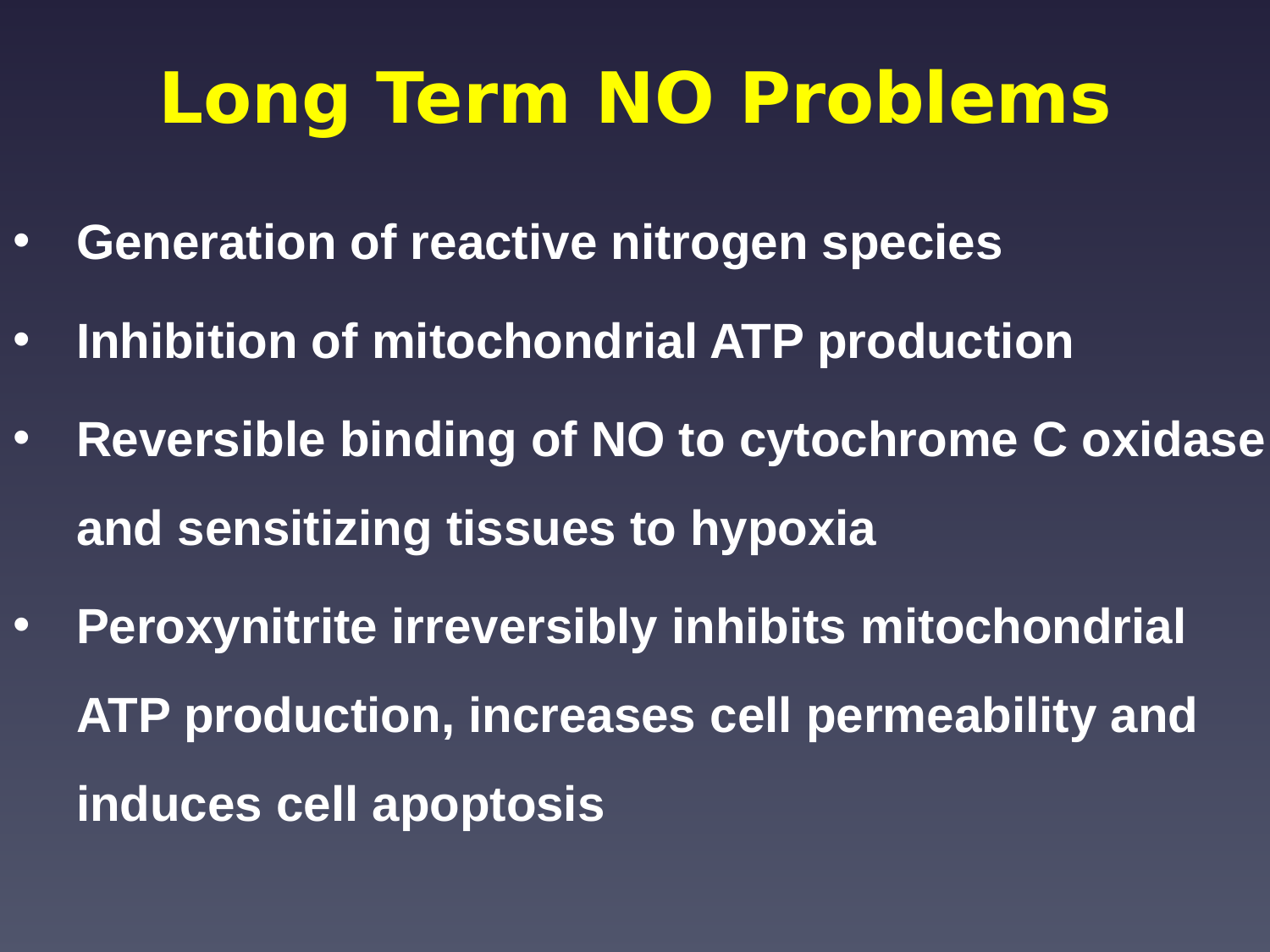

# Long Term NO Problems
Generation of reactive nitrogen species
Inhibition of mitochondrial ATP production
Reversible binding of NO to cytochrome C oxidase and sensitizing tissues to hypoxia
Peroxynitrite irreversibly inhibits mitochondrial  ATP production, increases cell permeability and induces cell apoptosis